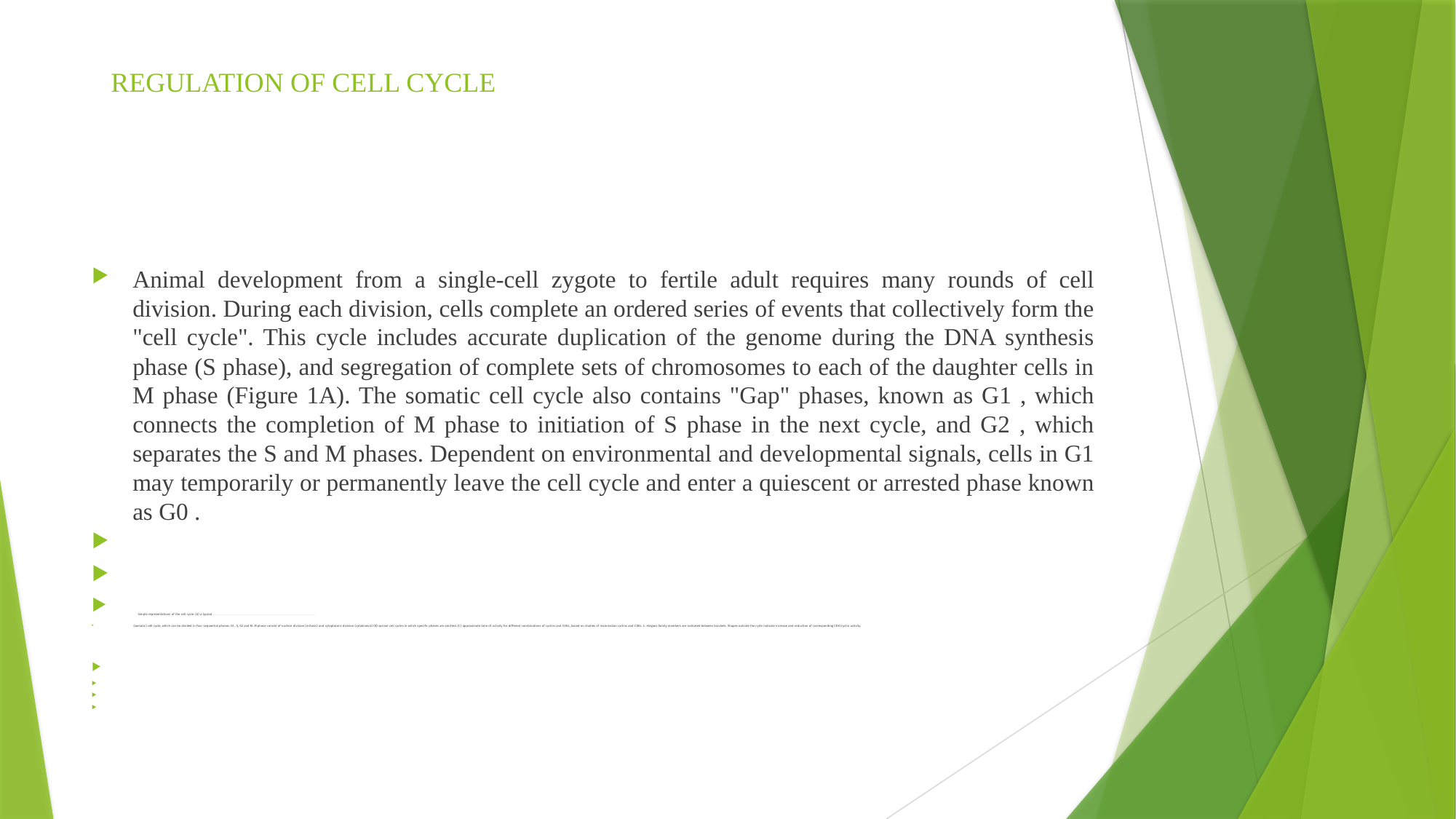

# REGULATION OF CELL CYCLE
Animal development from a single-cell zygote to fertile adult requires many rounds of cell division. During each division, cells complete an ordered series of events that collectively form the "cell cycle". This cycle includes accurate duplication of the genome during the DNA synthesis phase (S phase), and segregation of complete sets of chromosomes to each of the daughter cells in M phase (Figure 1A). The somatic cell cycle also contains "Gap" phases, known as G1 , which connects the completion of M phase to initiation of S phase in the next cycle, and G2 , which separates the S and M phases. Dependent on environmental and developmental signals, cells in G1 may temporarily or permanently leave the cell cycle and enter a quiescent or arrested phase known as G0 .

 Simple representations of the cell cycle. (A) a typicalSimple representations of the cell cycle. (A) a typical (somatic) cell cycle, which can be divided in four sequential phases: G1 , S, G2 and M. M phase consist of nuclear division (mitosis) and cytoplasmic division (cytokinesis) (B) variant cell cycles in which specific phases are omitted. (C) approximate time of activity for different combinations of cyclins and CDKs, based on studies of mammalian cyclins and CDKs. C. elegans family members are indicated between brackets. Shapes outside the cycle indicate increase and reduction of corresponding CDK/cyclin activity.
 (somatic) cell cycle, which can be divided in four sequential phases: G1 , S, G2 and M. M phase consist of nuclear division (mitosis) and cytoplasmic division (cytokinesis) (B) variant cell cycles in which specific phases are omitted. (C) approximate time of activity for different combinations of cyclins and CDKs, based on studies of mammalian cyclins and CDKs. C. elegans family members are indicated between brackets. Shapes outside the cycle indicate increase and reduction of corresponding CDK/cyclin activity.